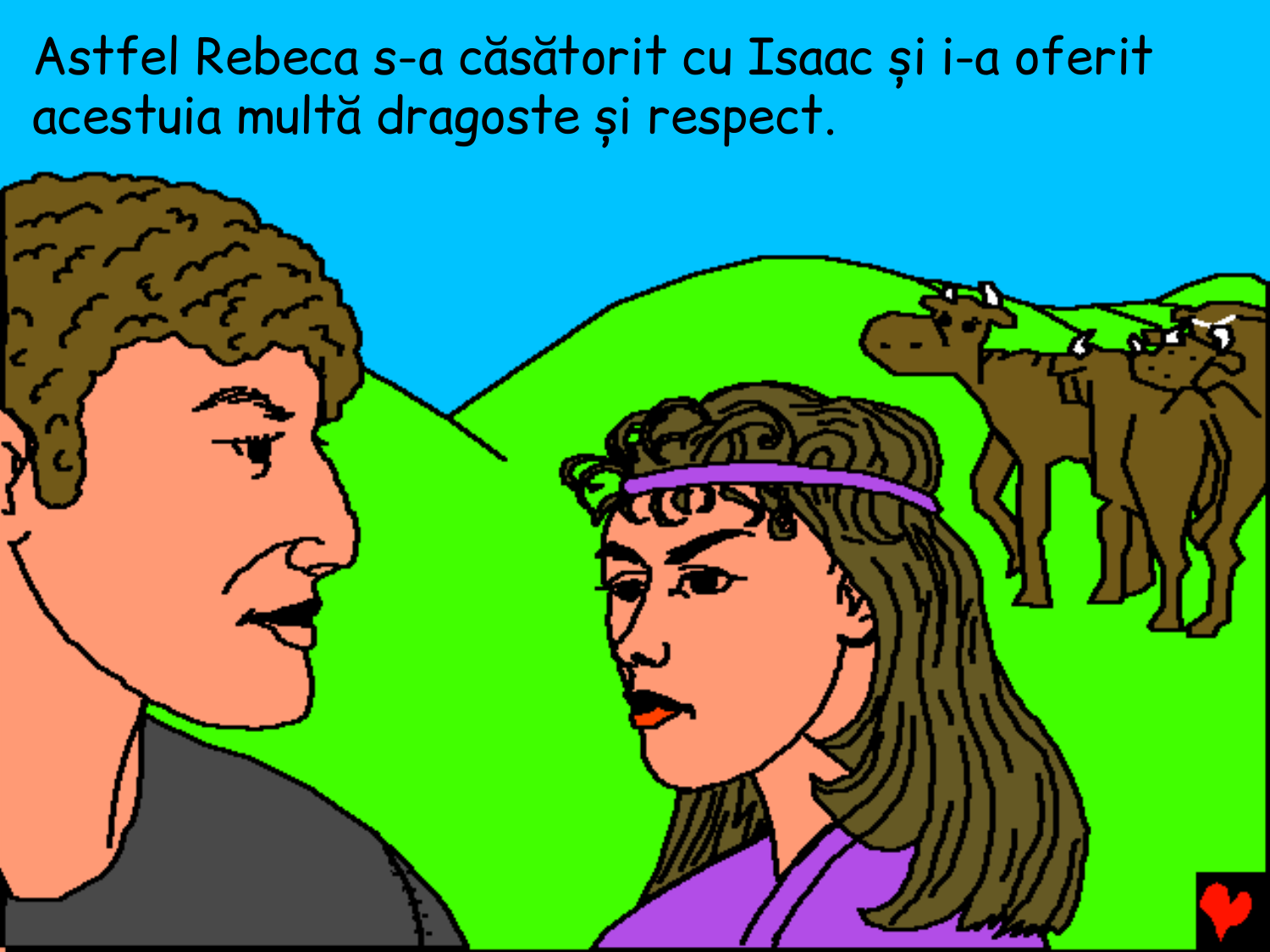

# Astfel Rebeca s-a căsătorit cu Isaac şi i-a oferit  acestuia multă dragoste şi respect.